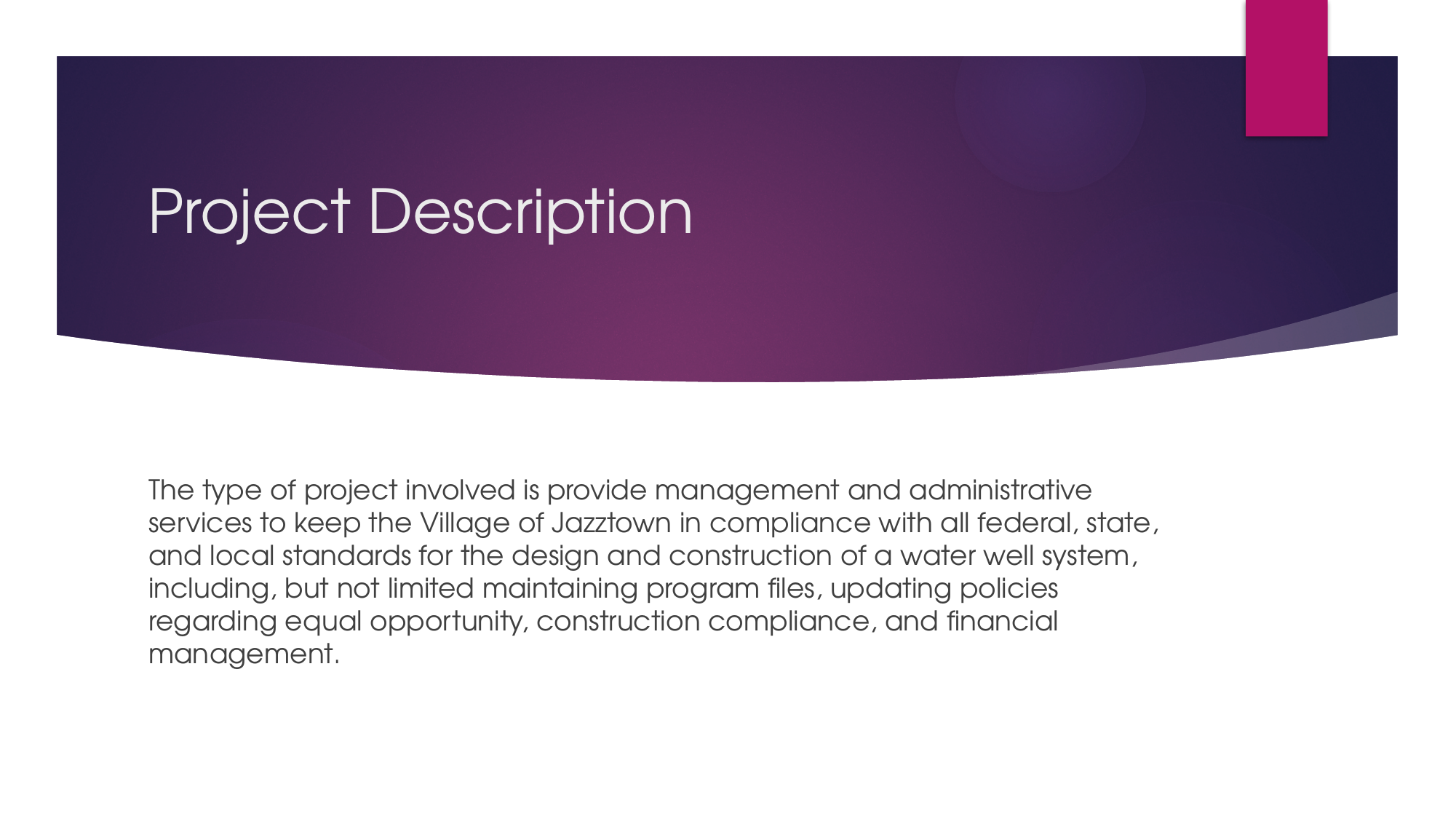

# Project Description
The type of project involved is provide management and administrative services to keep the Village of Jazztown in compliance with all federal, state, and local standards for the design and construction of a water well system, including, but not limited maintaining program files, updating policies regarding equal opportunity, construction compliance, and financial management.